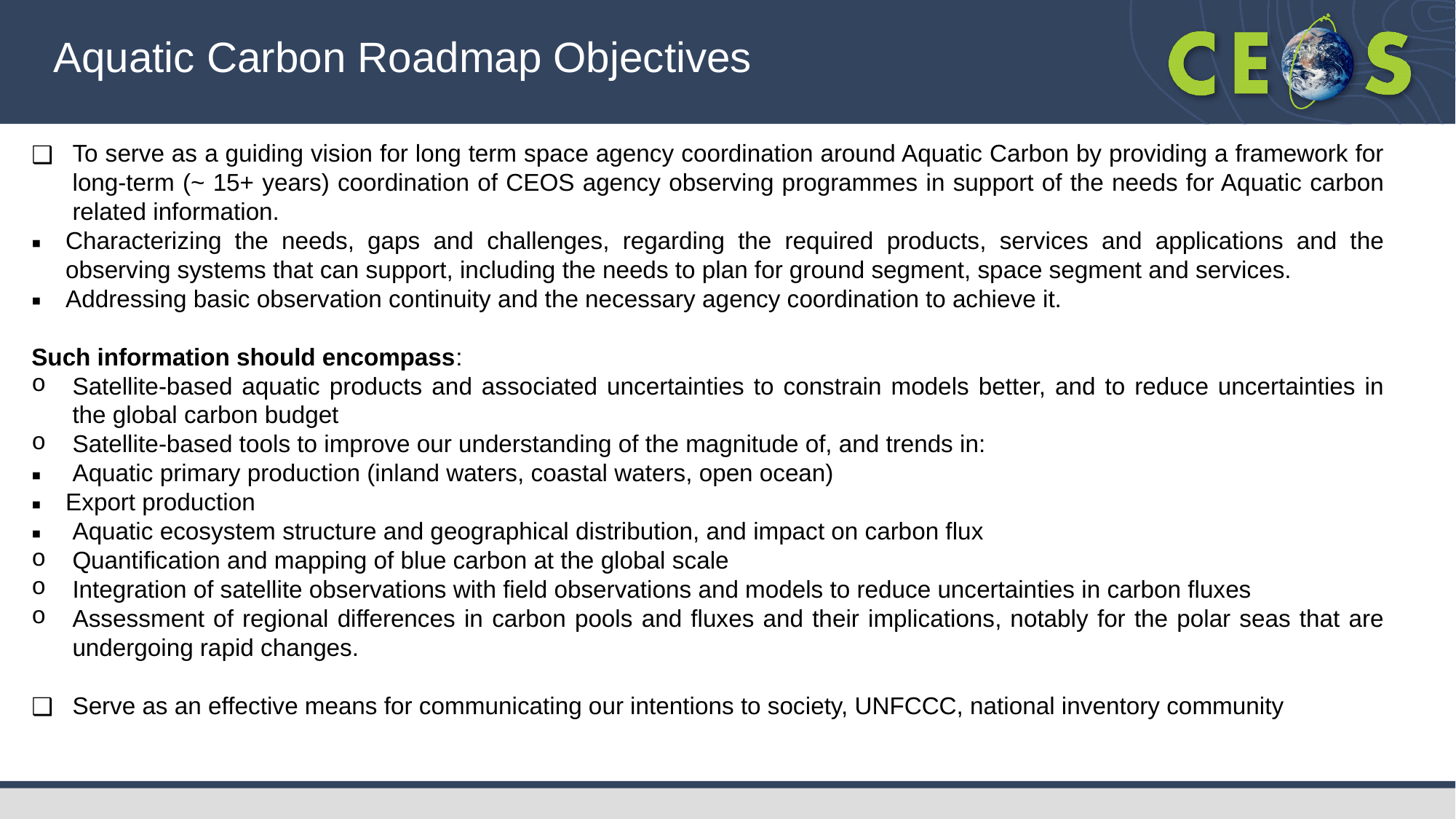

Aquatic Carbon Roadmap Objectives
To serve as a guiding vision for long term space agency coordination around Aquatic Carbon by providing a framework for long-term (~ 15+ years) coordination of CEOS agency observing programmes in support of the needs for Aquatic carbon related information.
Characterizing the needs, gaps and challenges, regarding the required products, services and applications and the observing systems that can support, including the needs to plan for ground segment, space segment and services.
Addressing basic observation continuity and the necessary agency coordination to achieve it.

Such information should encompass:
Satellite-based aquatic products and associated uncertainties to constrain models better, and to reduce uncertainties in the global carbon budget
Satellite-based tools to improve our understanding of the magnitude of, and trends in:
Aquatic primary production (inland waters, coastal waters, open ocean)
Export production
Aquatic ecosystem structure and geographical distribution, and impact on carbon flux
Quantification and mapping of blue carbon at the global scale
Integration of satellite observations with field observations and models to reduce uncertainties in carbon fluxes
Assessment of regional differences in carbon pools and fluxes and their implications, notably for the polar seas that are undergoing rapid changes.

Serve as an effective means for communicating our intentions to society, UNFCCC, national inventory community